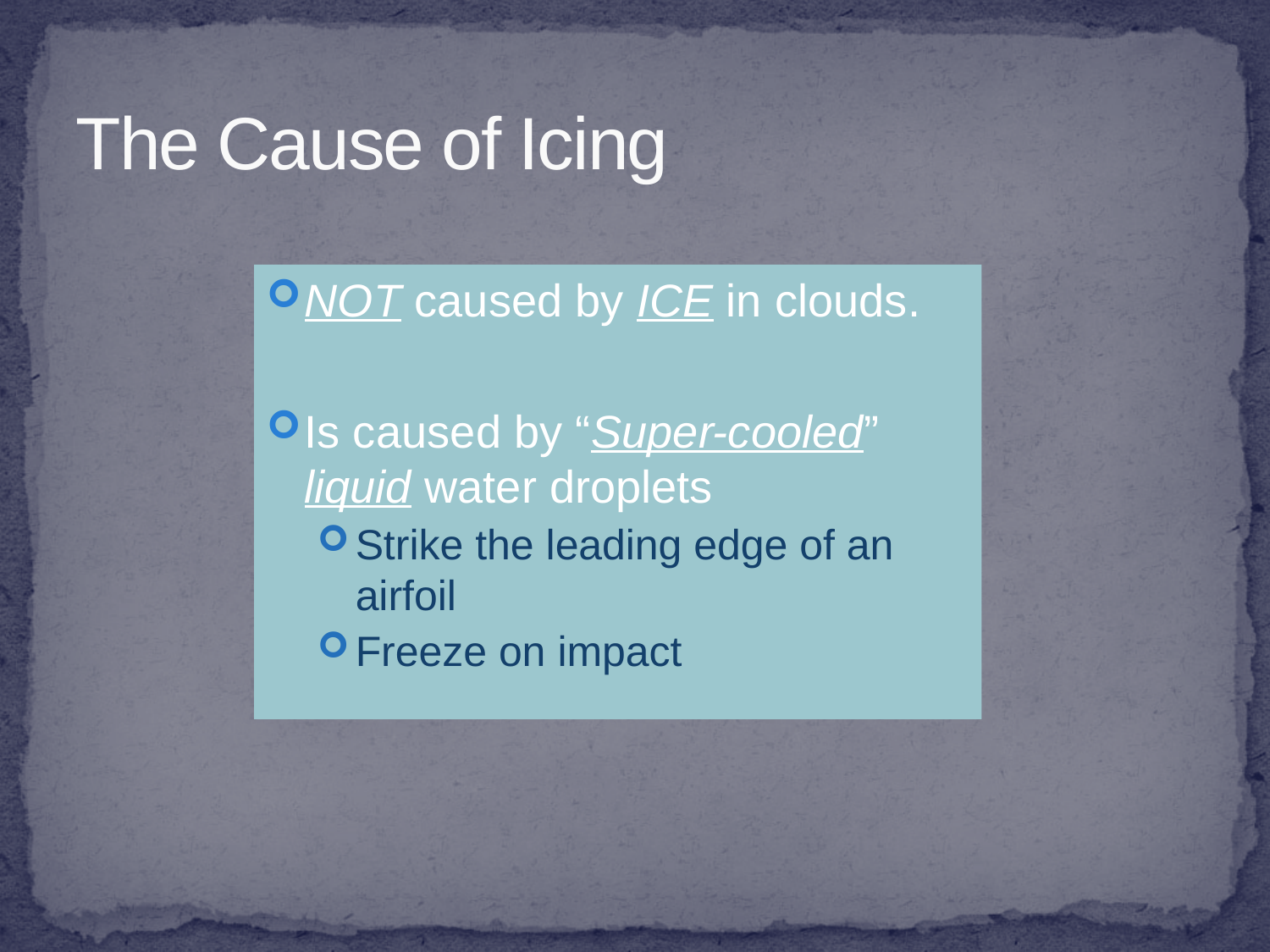

# The Cause of Icing
NOT caused by ICE in clouds.

Is caused by “Super-cooled” liquid water droplets
Strike the leading edge of an airfoil
Freeze on impact